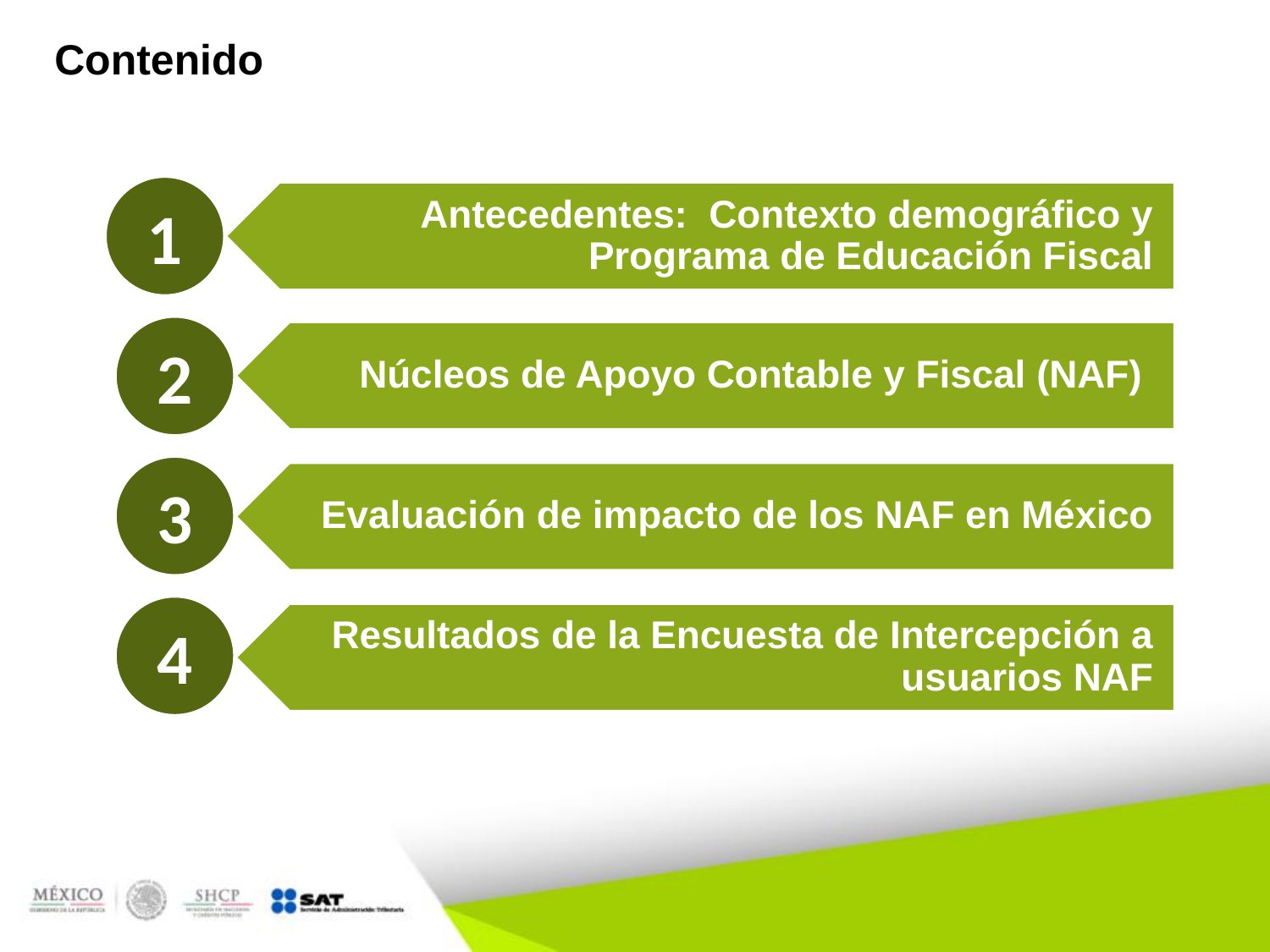

# Contenido
1

Antecedentes:  Contexto demográfico y Programa de Educación Fiscal
2

Núcleos de Apoyo Contable y Fiscal (NAF)
3

Evaluación de impacto de los NAF en México
4

Resultados de la Encuesta de Intercepción a usuarios NAF